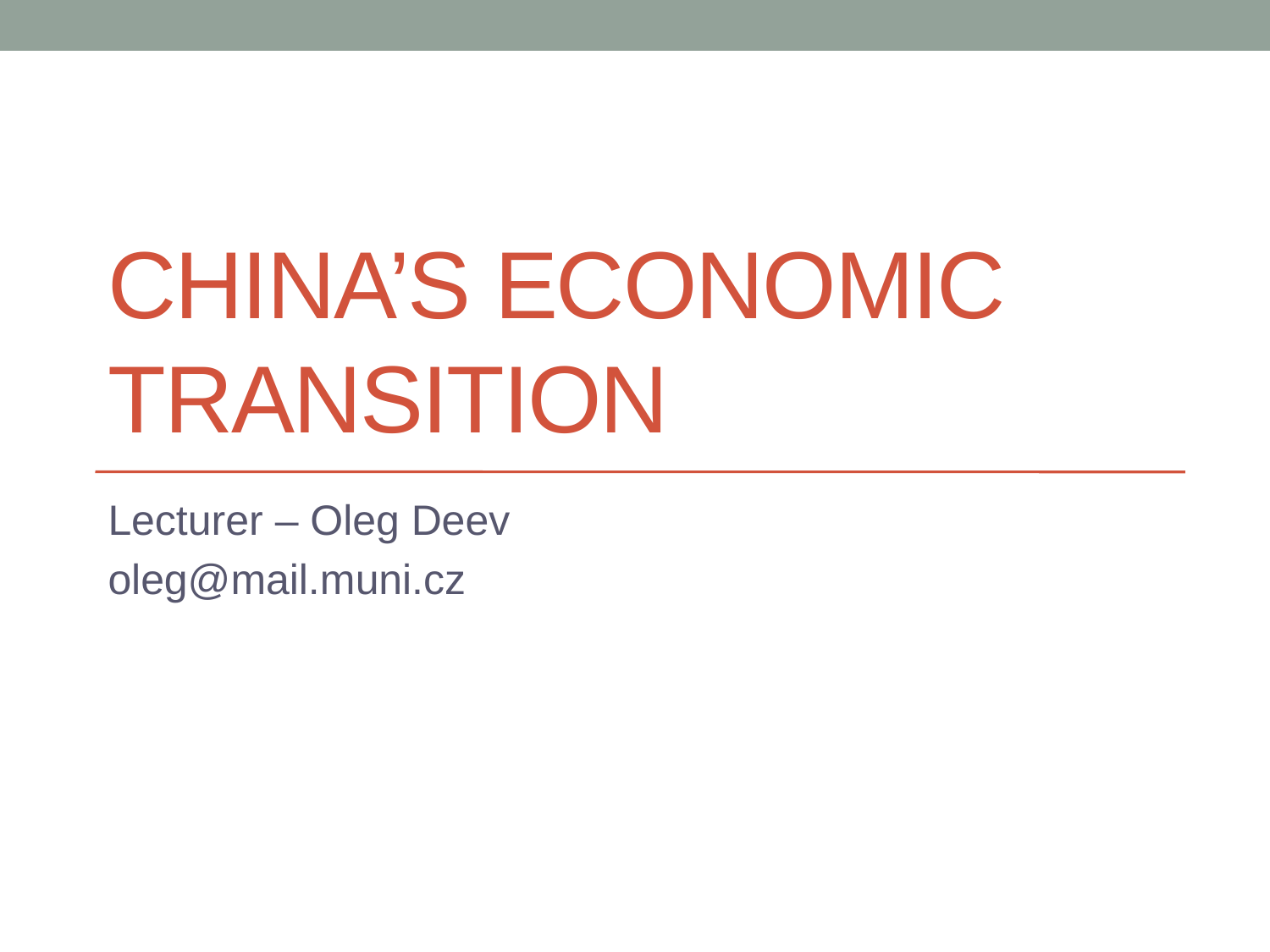

# China’s economic transition
Lecturer – Oleg Deev
oleg@mail.muni.cz